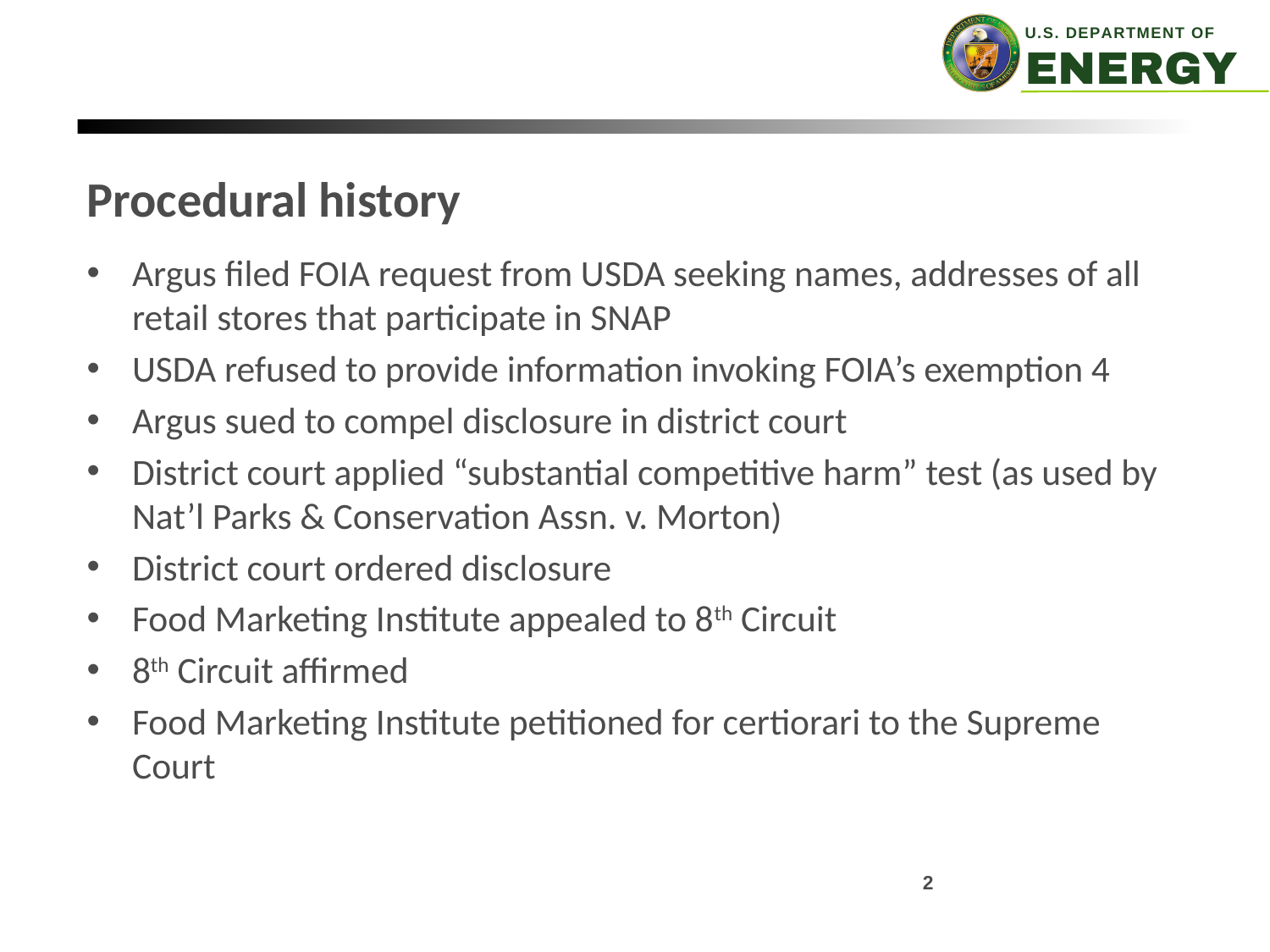

# Procedural history
Argus filed FOIA request from USDA seeking names, addresses of all retail stores that participate in SNAP
USDA refused to provide information invoking FOIA’s exemption 4
Argus sued to compel disclosure in district court
District court applied “substantial competitive harm” test (as used by Nat’l Parks & Conservation Assn. v. Morton)
District court ordered disclosure
Food Marketing Institute appealed to 8th Circuit
8th Circuit affirmed
Food Marketing Institute petitioned for certiorari to the Supreme Court

2